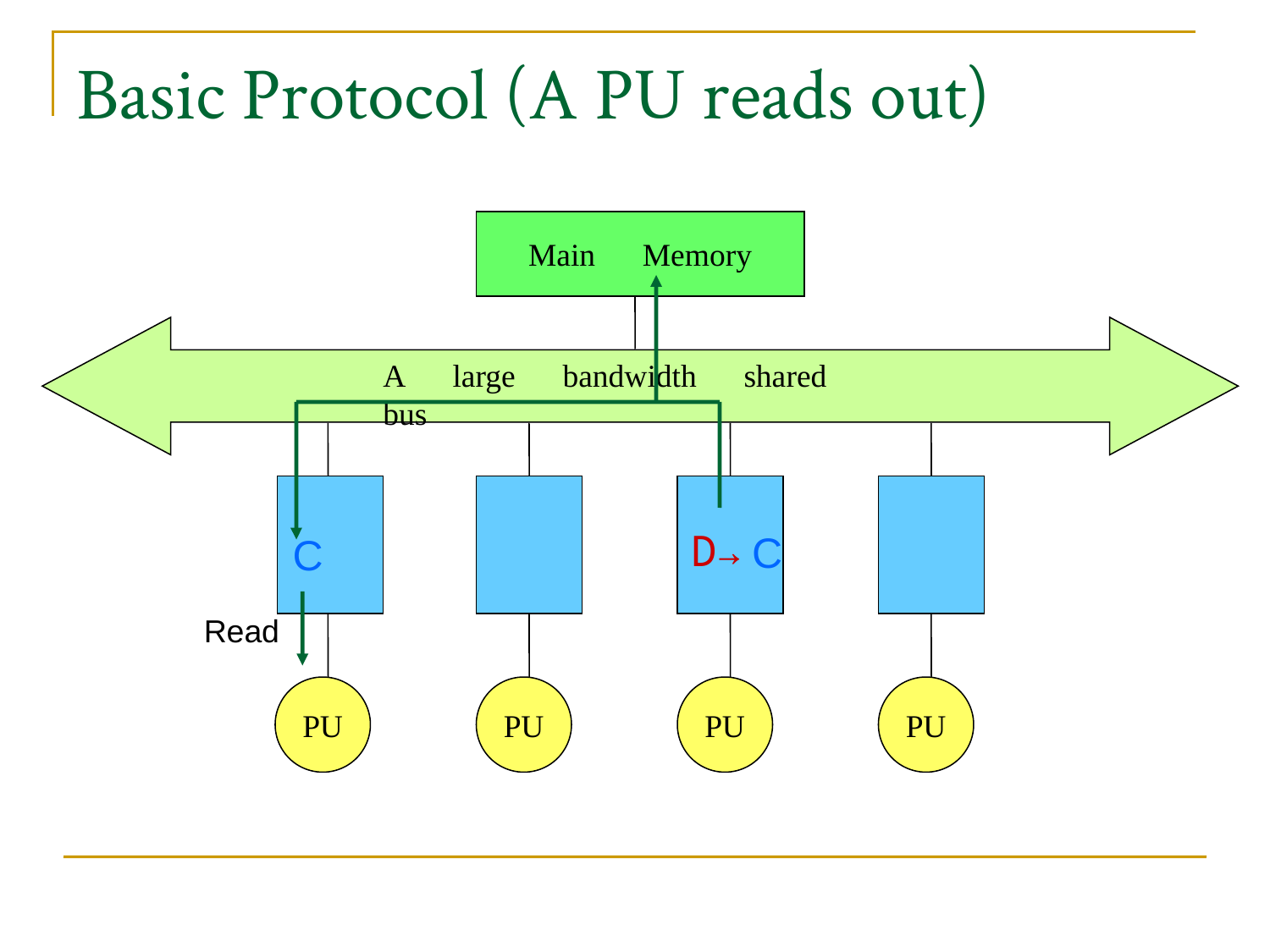

# Basic Protocol (A PU reads out)
Main　Memory

A　large　bandwidth　shared　bus

PU

PU

PU

D→
C
C

Read

PU